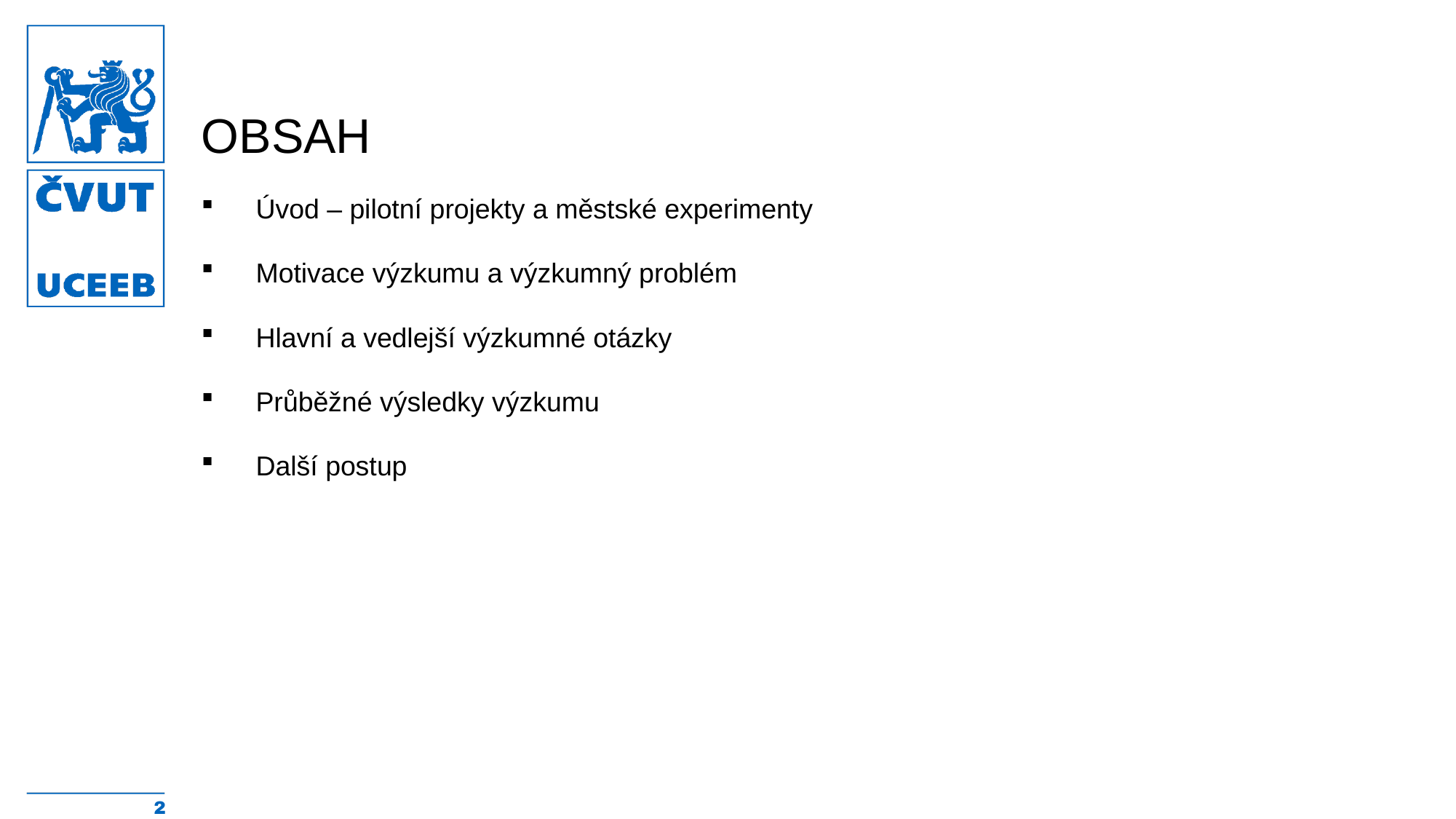

# obsah
Úvod – pilotní projekty a městské experimenty
Motivace výzkumu a výzkumný problém
Hlavní a vedlejší výzkumné otázky
Průběžné výsledky výzkumu
Další postup